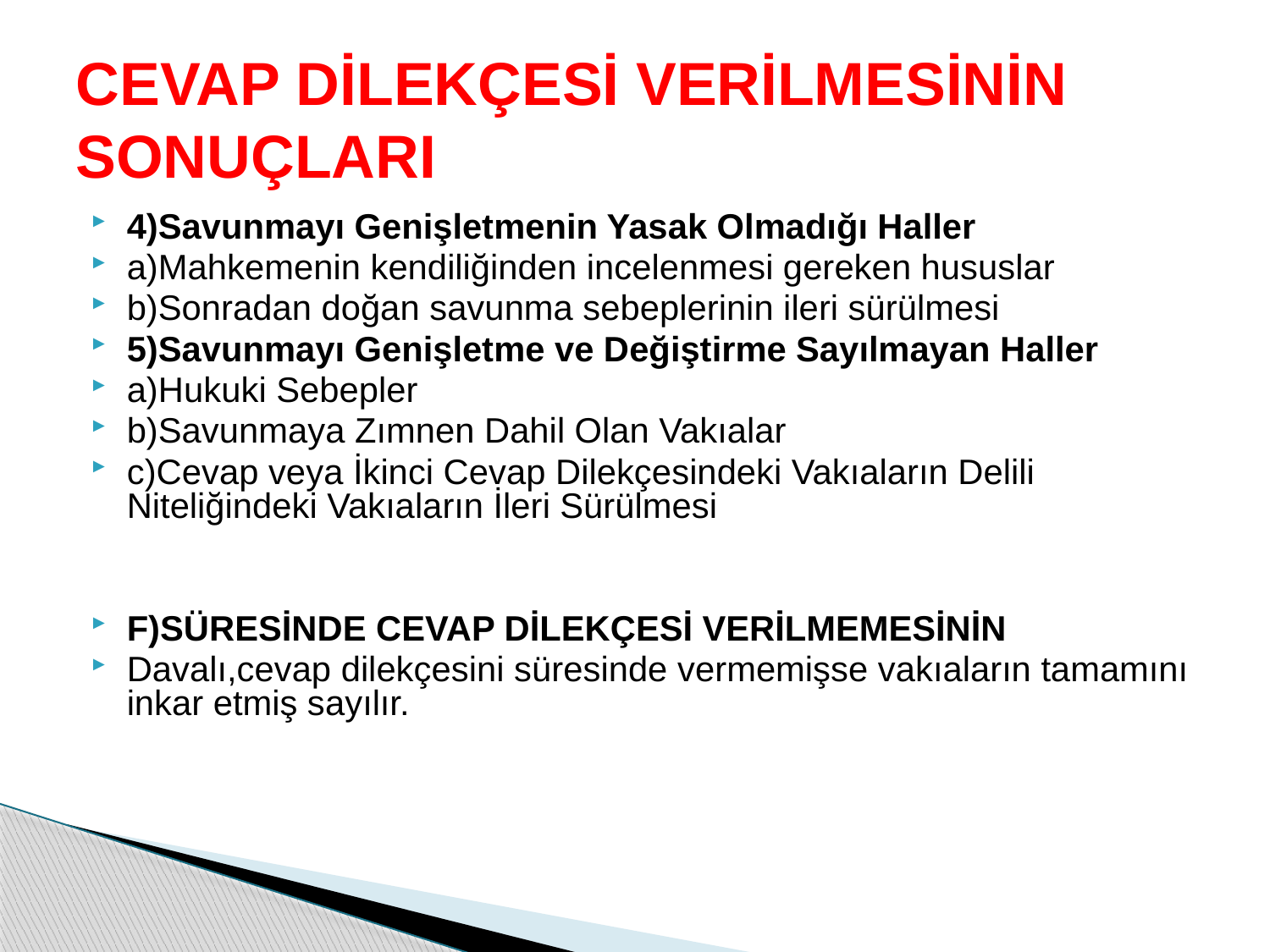

# CEVAP DİLEKÇESİ VERİLMESİNİN SONUÇLARI
4)Savunmayı Genişletmenin Yasak Olmadığı Haller
a)Mahkemenin kendiliğinden incelenmesi gereken hususlar
b)Sonradan doğan savunma sebeplerinin ileri sürülmesi
5)Savunmayı Genişletme ve Değiştirme Sayılmayan Haller
a)Hukuki Sebepler
b)Savunmaya Zımnen Dahil Olan Vakıalar
c)Cevap veya İkinci Cevap Dilekçesindeki Vakıaların Delili Niteliğindeki Vakıaların İleri Sürülmesi

F)SÜRESİNDE CEVAP DİLEKÇESİ VERİLMEMESİNİN
Davalı,cevap dilekçesini süresinde vermemişse vakıaların tamamını inkar etmiş sayılır.